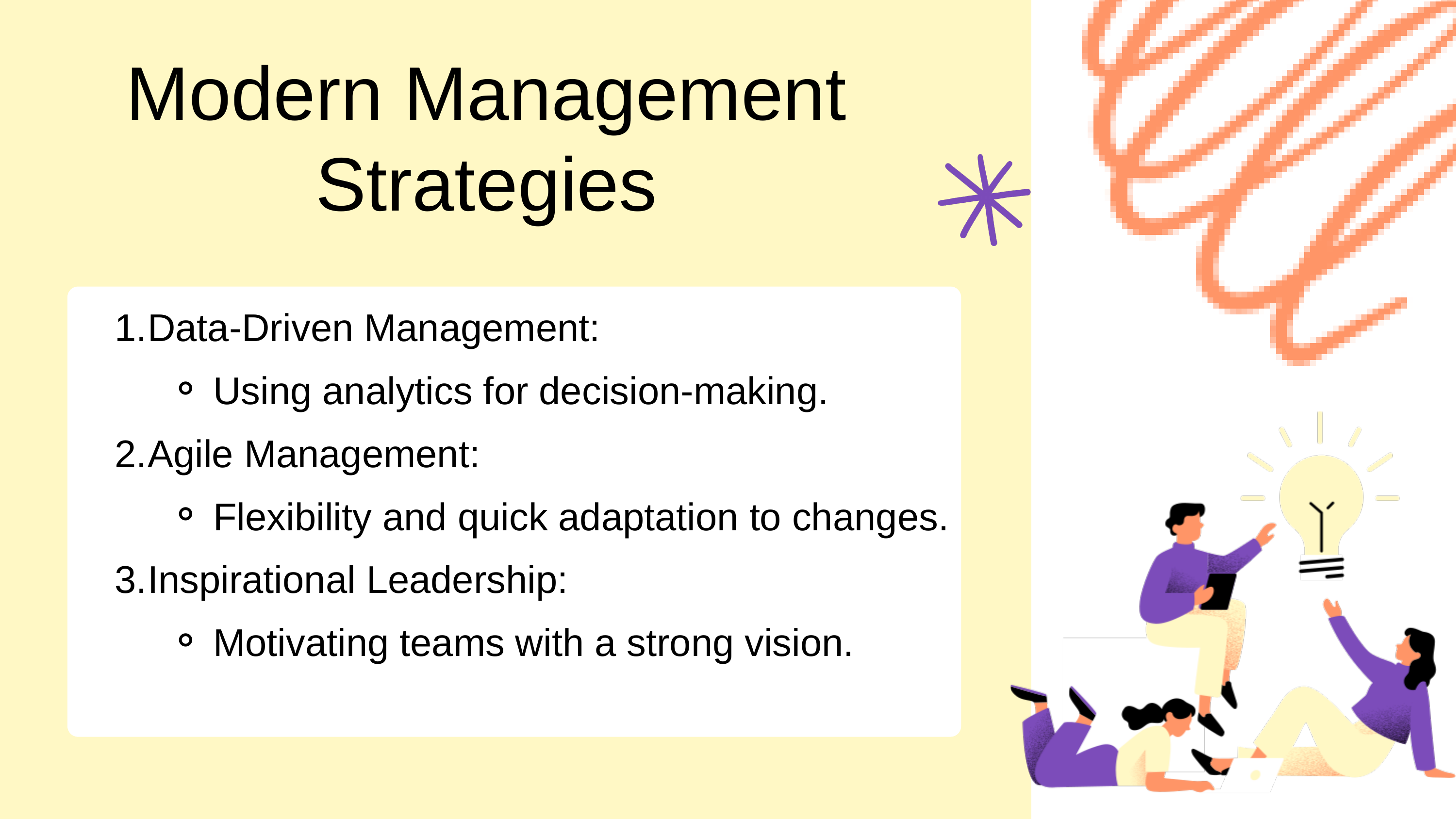

Modern Management Strategies

Data-Driven Management:
Using analytics for decision-making.
Agile Management:
Flexibility and quick adaptation to changes.
Inspirational Leadership:
Motivating teams with a strong vision.